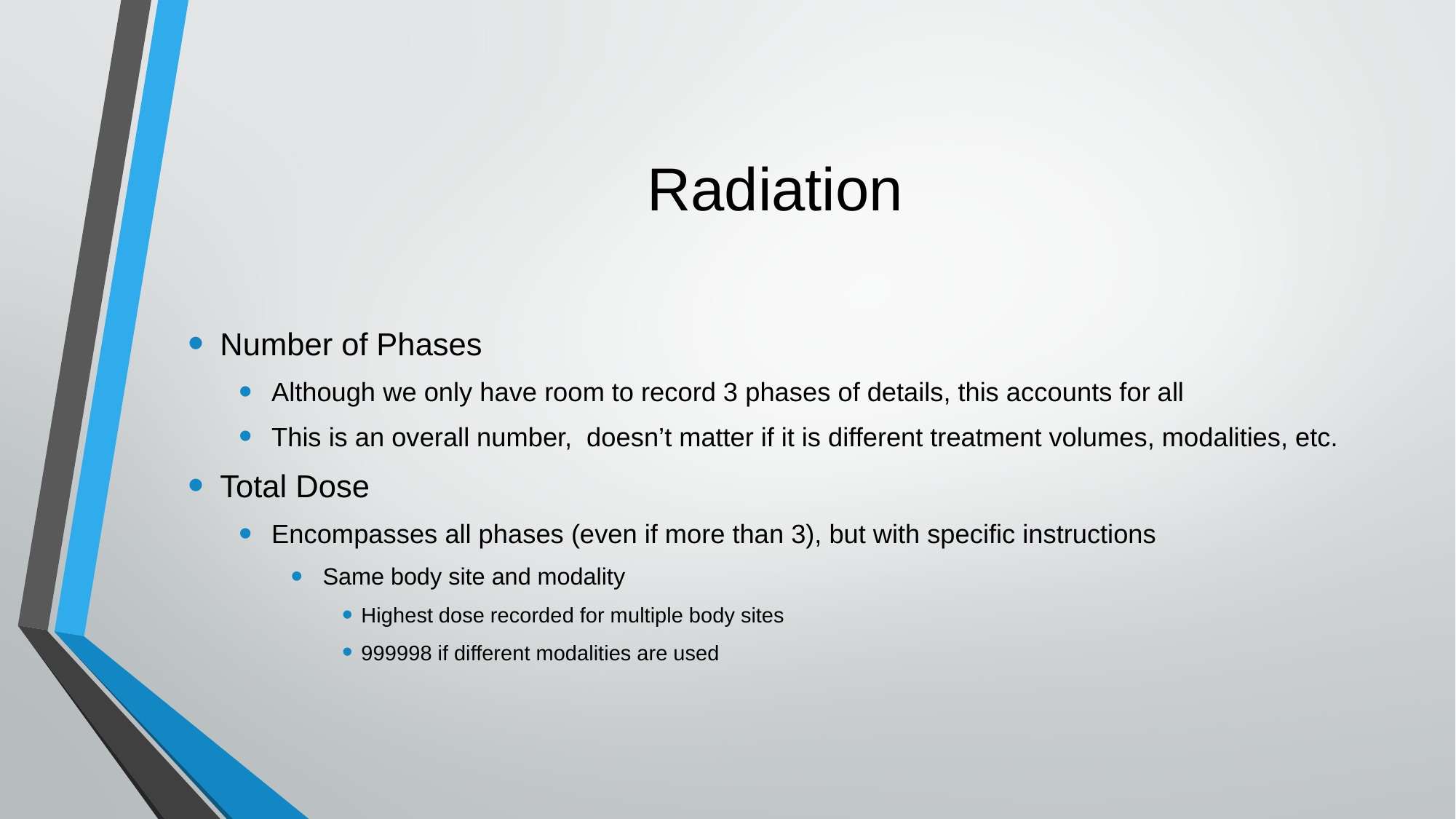

# Radiation
Number of Phases
Although we only have room to record 3 phases of details, this accounts for all
This is an overall number,  doesn’t matter if it is different treatment volumes, modalities, etc.
Total Dose
Encompasses all phases (even if more than 3), but with specific instructions
Same body site and modality
Highest dose recorded for multiple body sites
999998 if different modalities are used